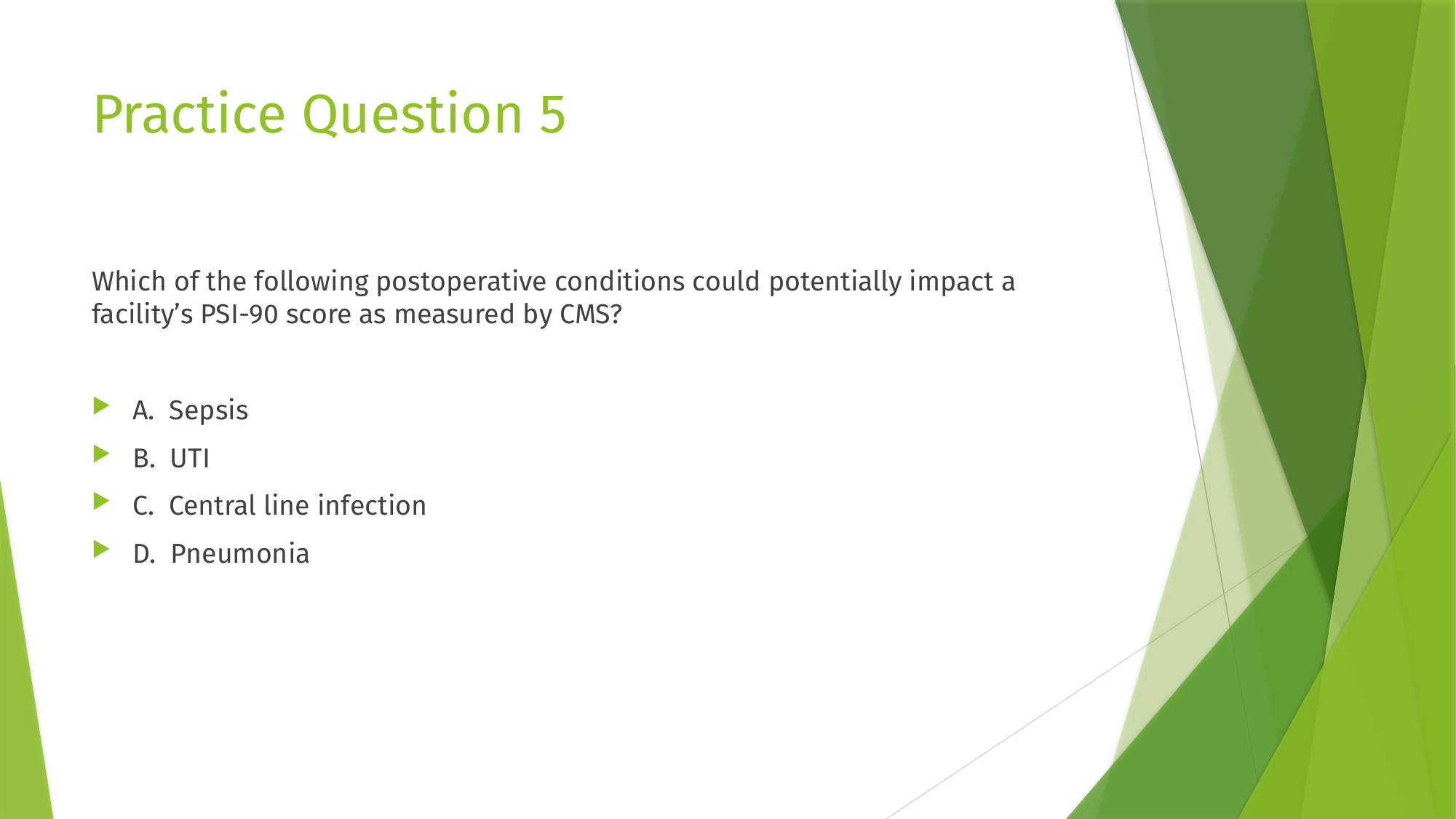

# Practice Question 5
Which of the following postoperative conditions could potentially impact a facility’s PSI-90 score as measured by CMS?

A.  Sepsis
B.  UTI
C.  Central line infection
D.  Pneumonia